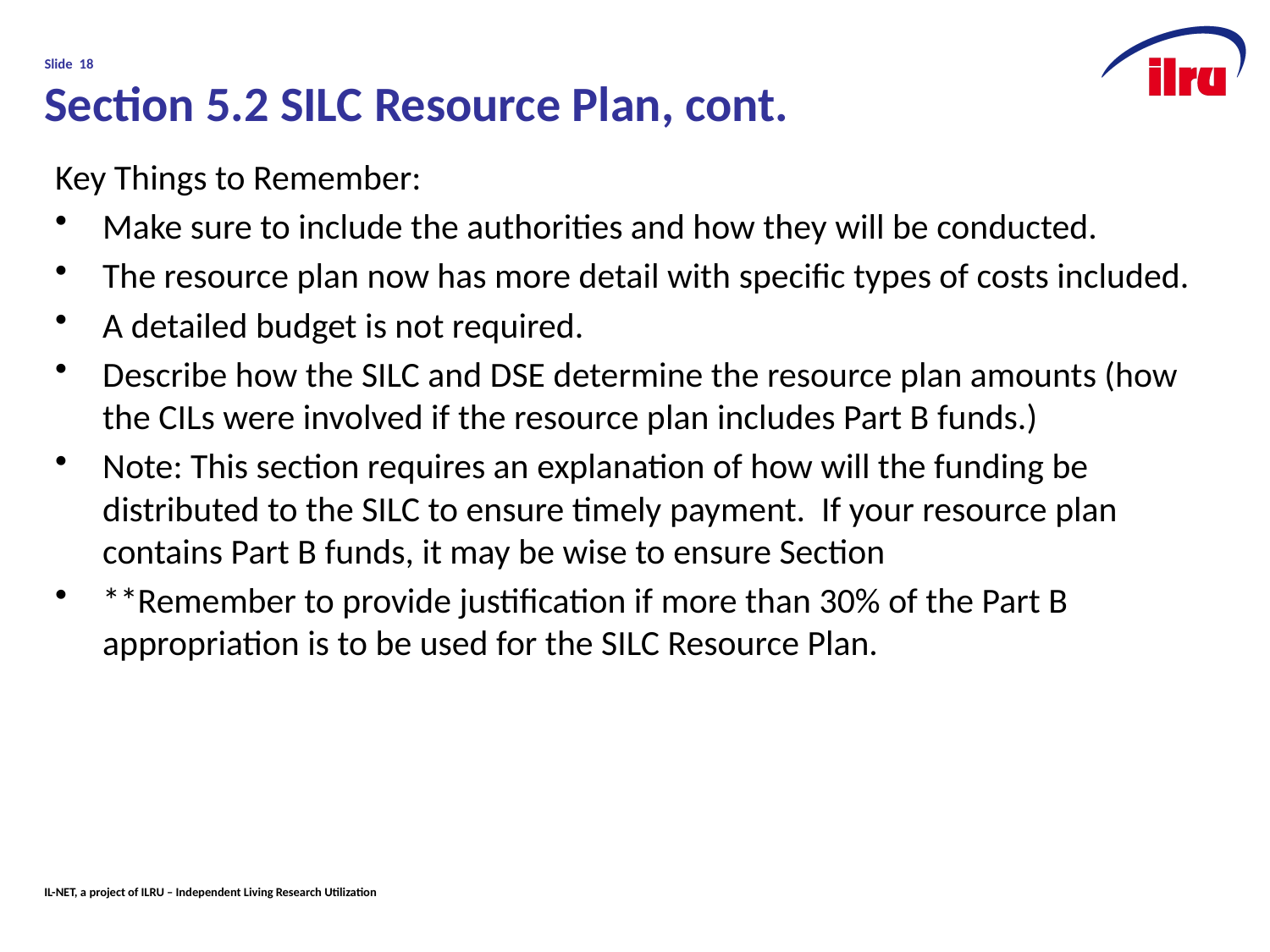

# Slide  18 Section 5.2 SILC Resource Plan, cont.
Key Things to Remember:
Make sure to include the authorities and how they will be conducted.
The resource plan now has more detail with specific types of costs included.
A detailed budget is not required.
Describe how the SILC and DSE determine the resource plan amounts (how the CILs were involved if the resource plan includes Part B funds.)
Note: This section requires an explanation of how will the funding be distributed to the SILC to ensure timely payment.  If your resource plan contains Part B funds, it may be wise to ensure Section
**Remember to provide justification if more than 30% of the Part B appropriation is to be used for the SILC Resource Plan.